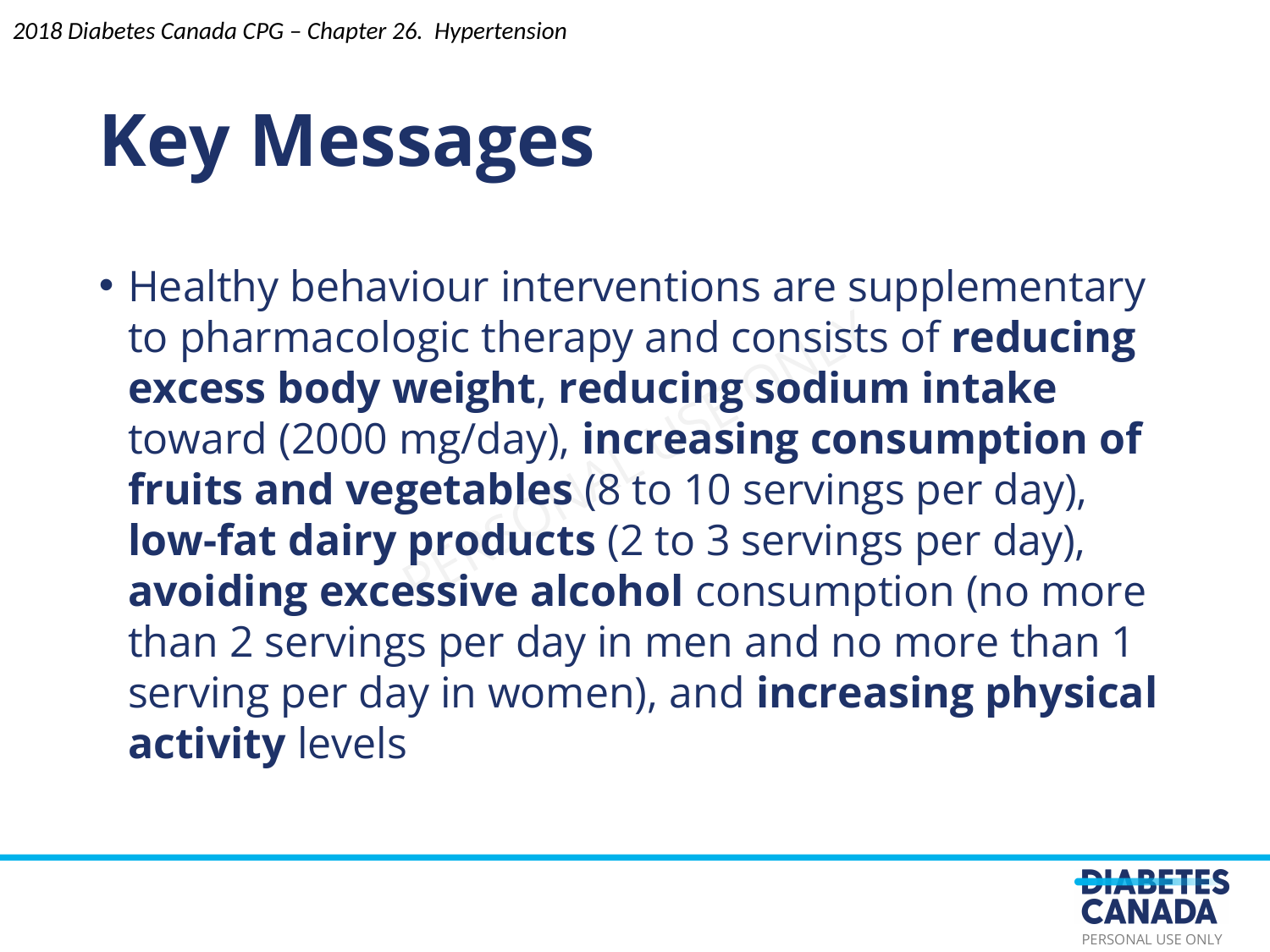

Key Messages
Healthy behaviour interventions are supplementary to pharmacologic therapy and consists of reducing excess body weight, reducing sodium intake toward (2000 mg/day), increasing consumption of fruits and vegetables (8 to 10 servings per day), low-fat dairy products (2 to 3 servings per day), avoiding excessive alcohol consumption (no more than 2 servings per day in men and no more than 1 serving per day in women), and increasing physical activity levels
2018 Diabetes Canada CPG – Chapter 26.  Hypertension